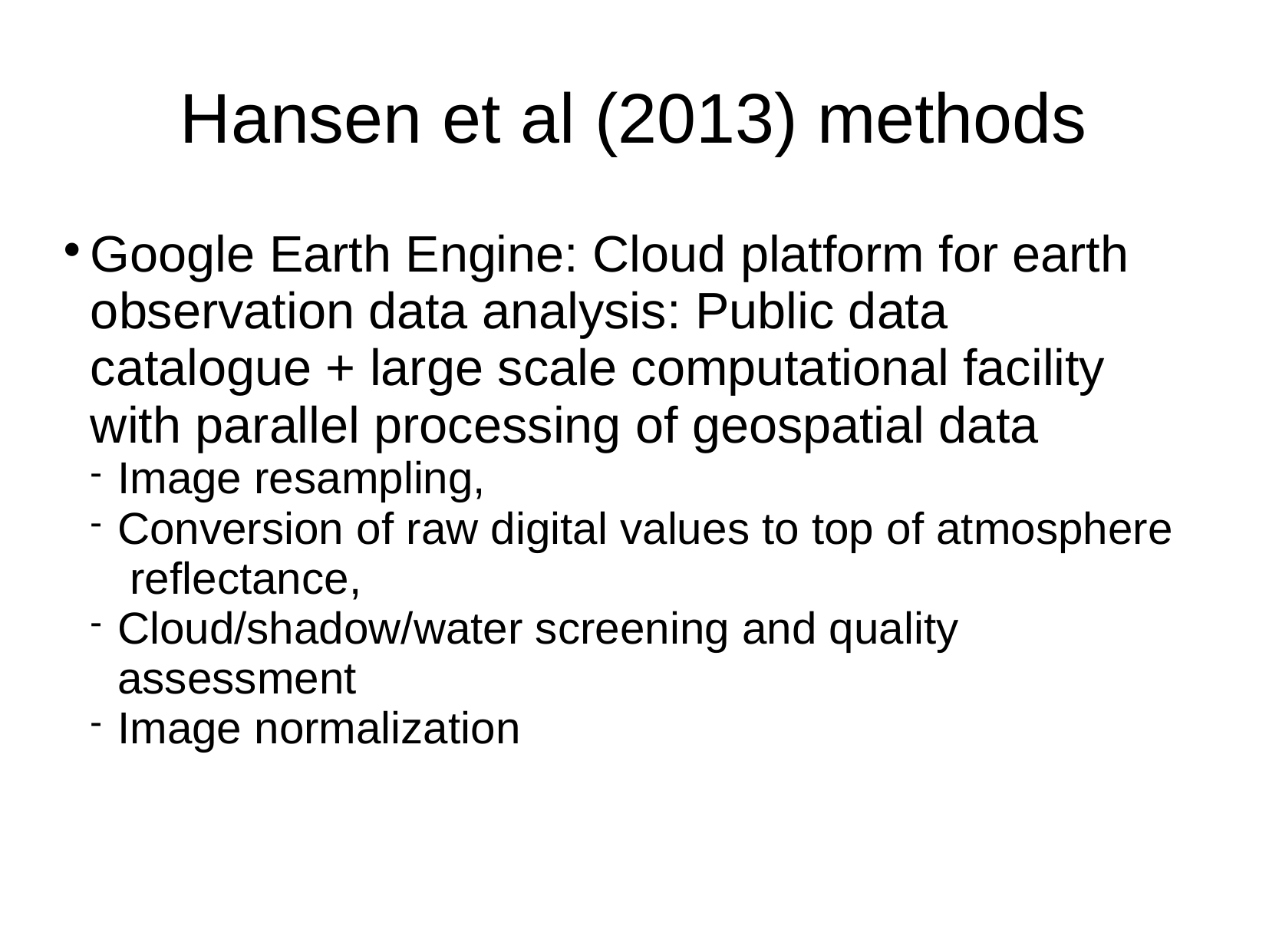

Hansen et al (2013) methods
Google Earth Engine: Cloud platform for earth observation data analysis: Public data catalogue + large scale computational facility with parallel processing of geospatial data
Image resampling,
Conversion of raw digital values to top of atmosphere  reflectance,
Cloud/shadow/water screening and quality assessment
Image normalization